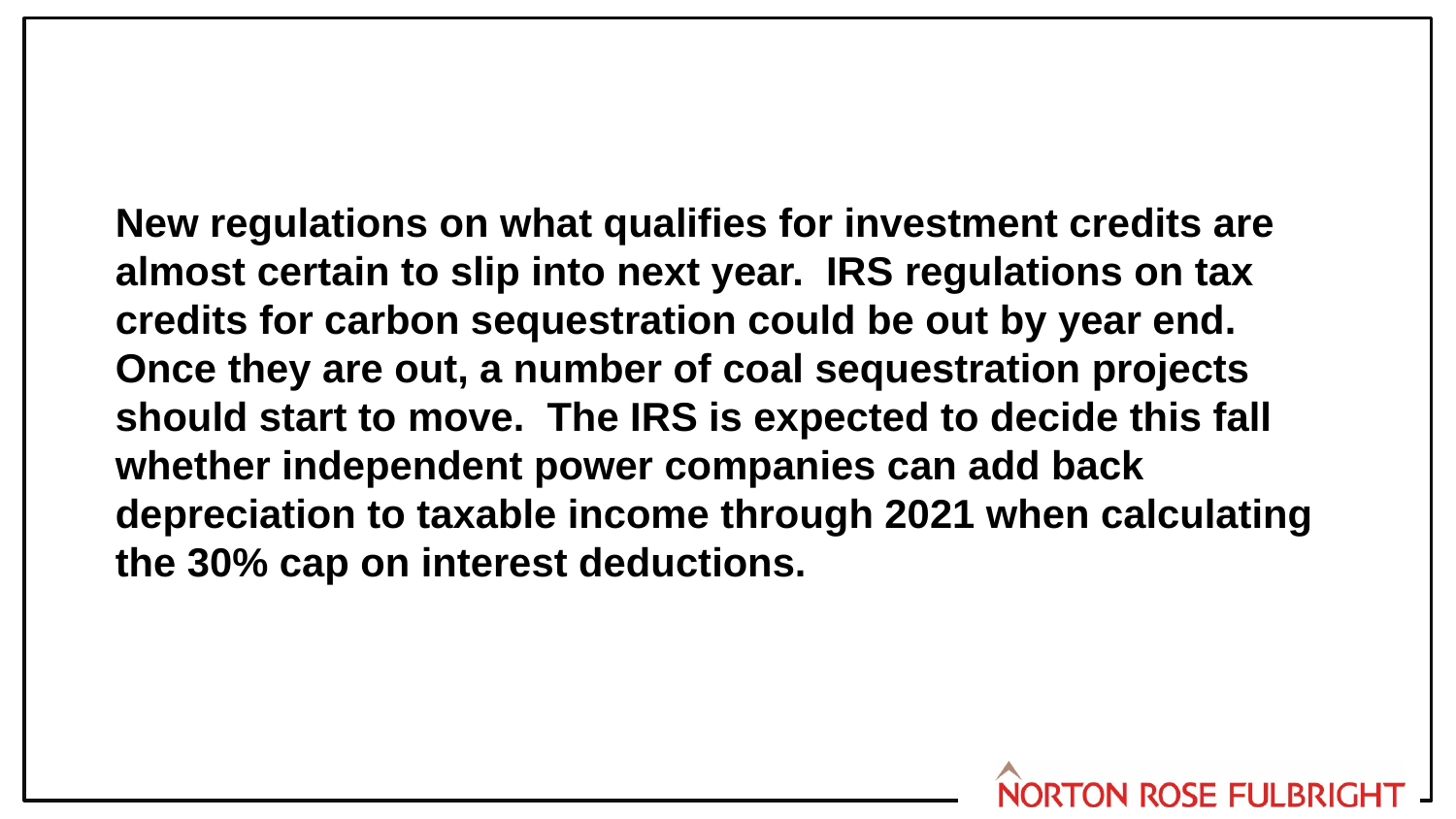

New regulations on what qualifies for investment credits are almost certain to slip into next year.  IRS regulations on tax credits for carbon sequestration could be out by year end.  Once they are out, a number of coal sequestration projects should start to move.  The IRS is expected to decide this fall whether independent power companies can add back depreciation to taxable income through 2021 when calculating the 30% cap on interest deductions.